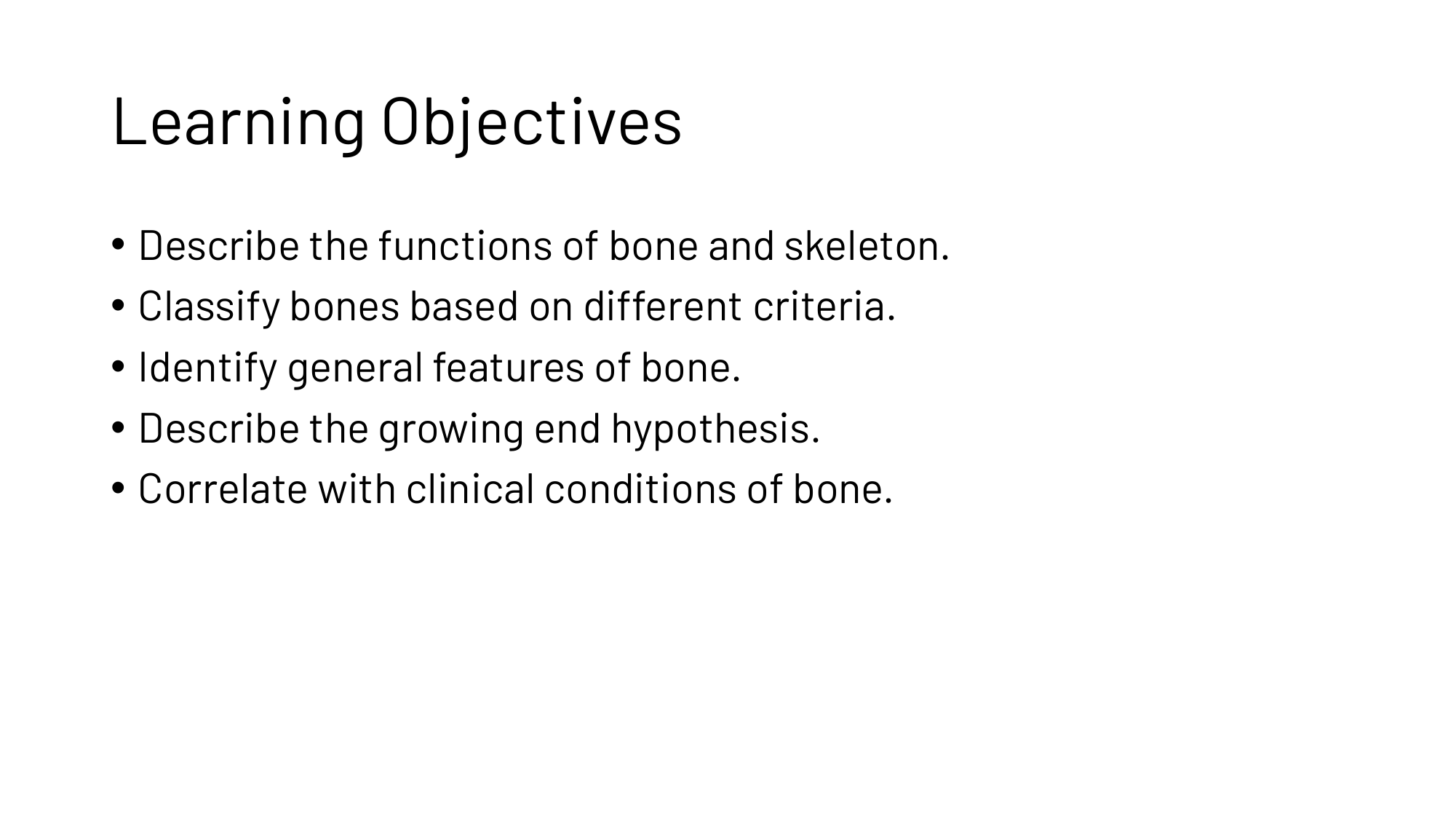

# Learning Objectives
Describe the functions of bone and skeleton.
Classify bones based on different criteria.
Identify general features of bone.
Describe the growing end hypothesis.
Correlate with clinical conditions of bone.